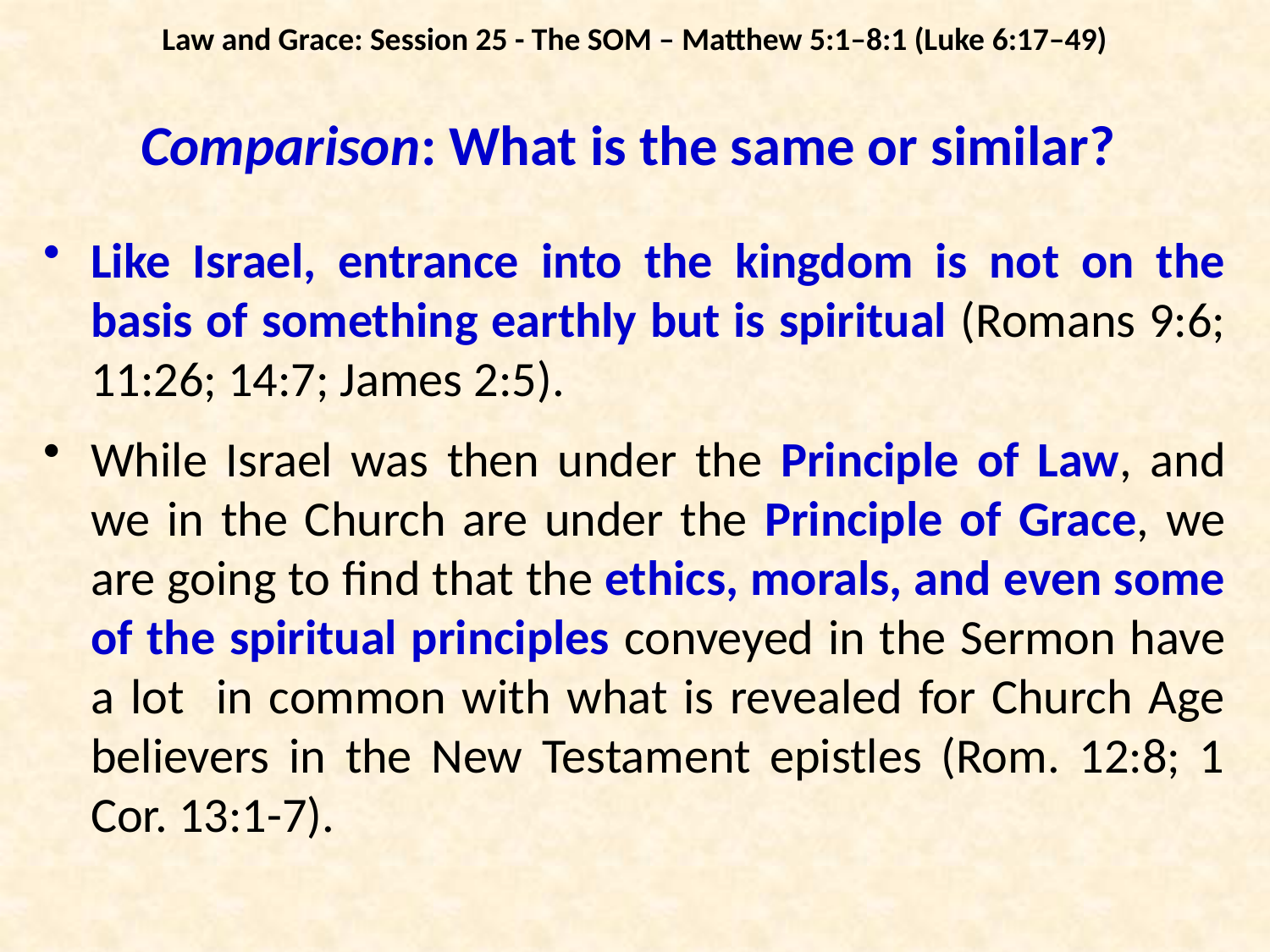

Law and Grace: Session 25 - The SOM – Matthew 5:1–8:1 (Luke 6:17–49)
Comparison: What is the same or similar?
Like Israel, entrance into the kingdom is not on the basis of something earthly but is spiritual (Romans 9:6; 11:26; 14:7; James 2:5).
While Israel was then under the Principle of Law, and we in the Church are under the Principle of Grace, we are going to find that the ethics, morals, and even some of the spiritual principles conveyed in the Sermon have a lot  in common with what is revealed for Church Age believers in the New Testament epistles (Rom. 12:8; 1 Cor. 13:1-7).